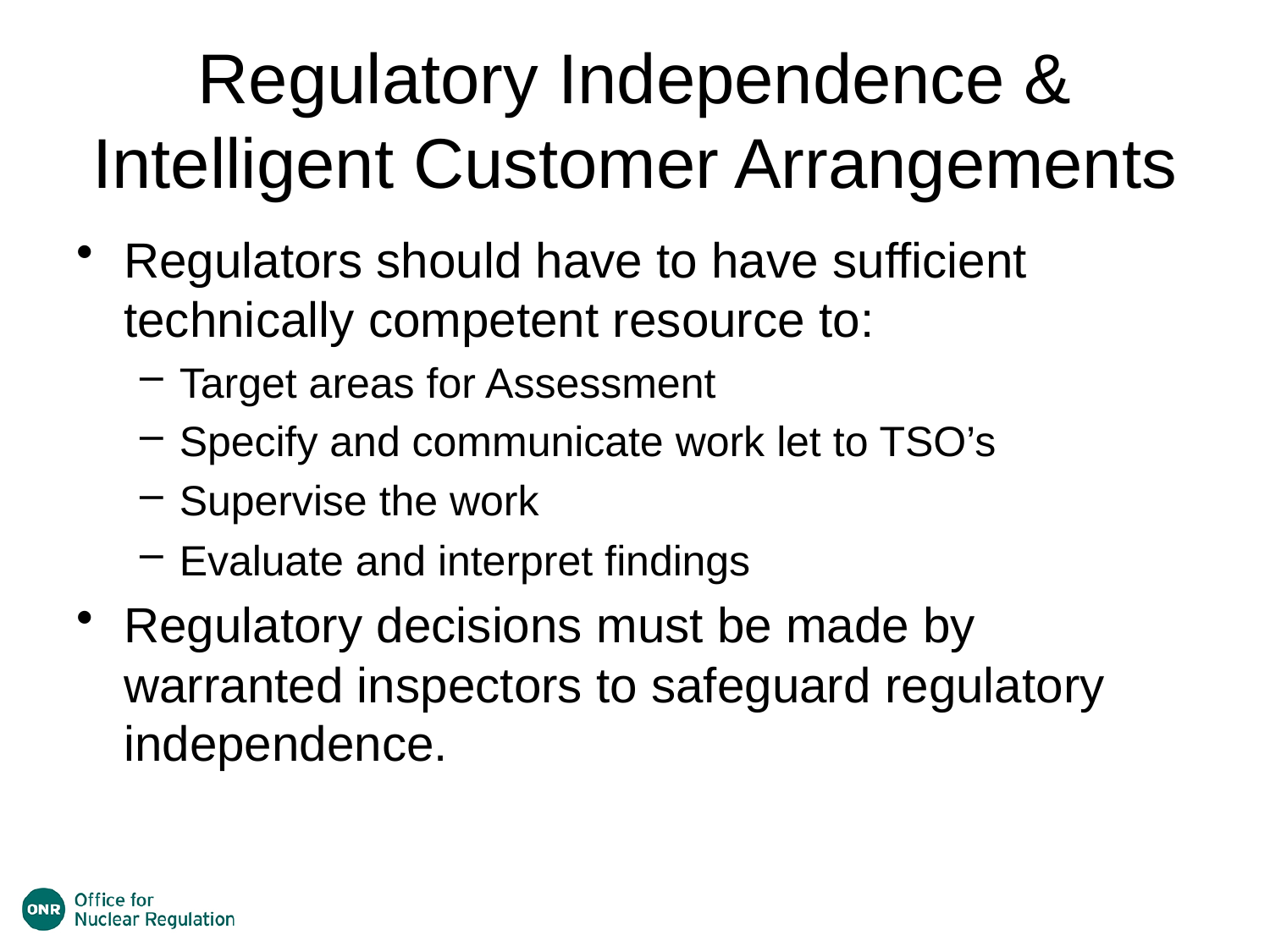

# Regulatory Independence & Intelligent Customer Arrangements
Regulators should have to have sufficient  technically competent resource to:
Target areas for Assessment
Specify and communicate work let to TSO’s
Supervise the work
Evaluate and interpret findings
Regulatory decisions must be made by warranted inspectors to safeguard regulatory independence.